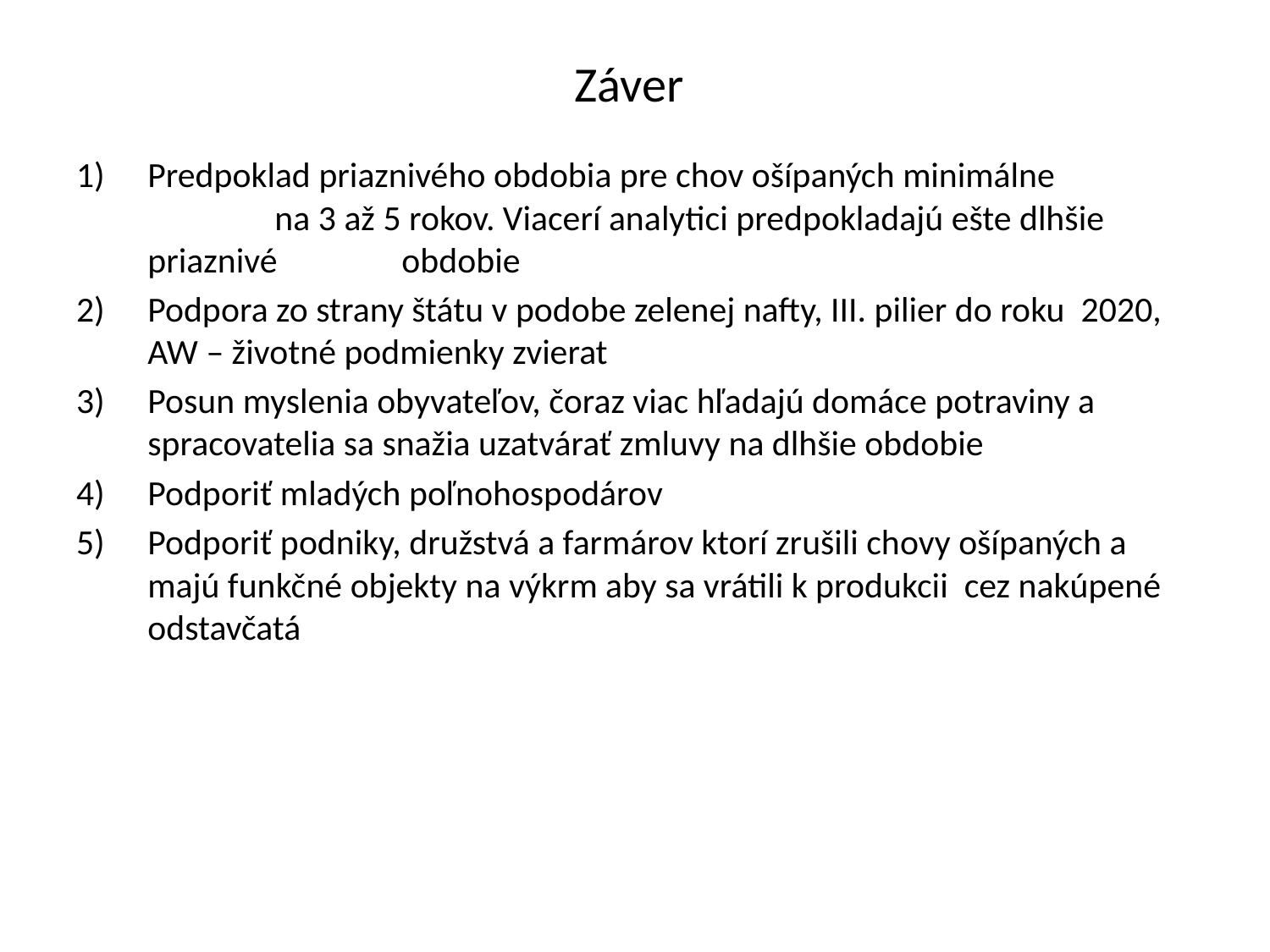

# Záver
Predpoklad priaznivého obdobia pre chov ošípaných minimálne 		na 3 až 5 rokov. Viacerí analytici predpokladajú ešte dlhšie priaznivé 	obdobie
Podpora zo strany štátu v podobe zelenej nafty, III. pilier do roku  2020, AW – životné podmienky zvierat
Posun myslenia obyvateľov, čoraz viac hľadajú domáce potraviny a spracovatelia sa snažia uzatvárať zmluvy na dlhšie obdobie
Podporiť mladých poľnohospodárov
Podporiť podniky, družstvá a farmárov ktorí zrušili chovy ošípaných a majú funkčné objekty na výkrm aby sa vrátili k produkcii  cez nakúpené odstavčatá